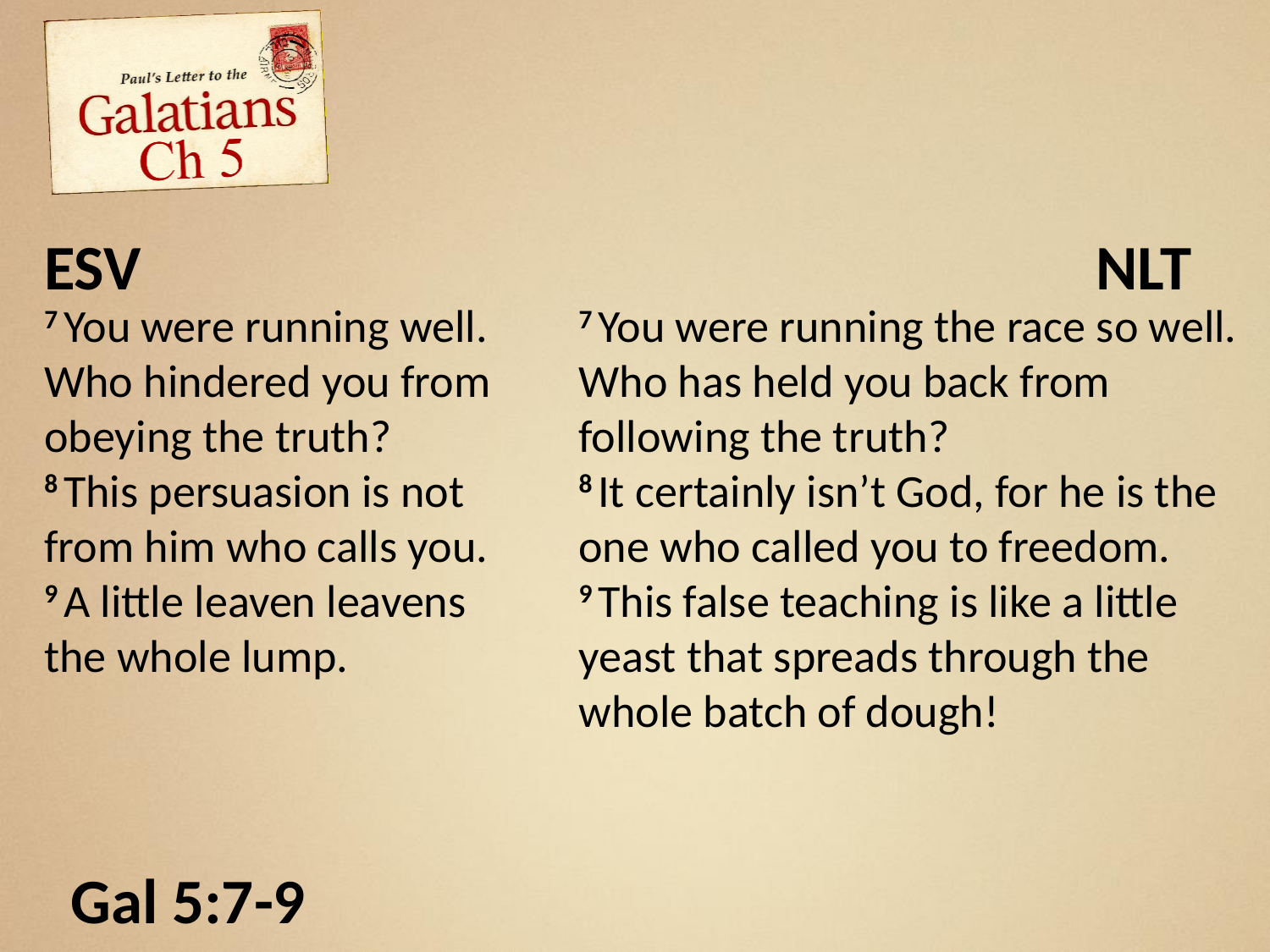

ESV
NLT
7 You were running well. Who hindered you from obeying the truth?
8 This persuasion is not from him who calls you.
9 A little leaven leavens the whole lump.
7 You were running the race so well. Who has held you back from following the truth?
8 It certainly isn’t God, for he is the one who called you to freedom.
9 This false teaching is like a little yeast that spreads through the whole batch of dough!
Gal 5:7-9